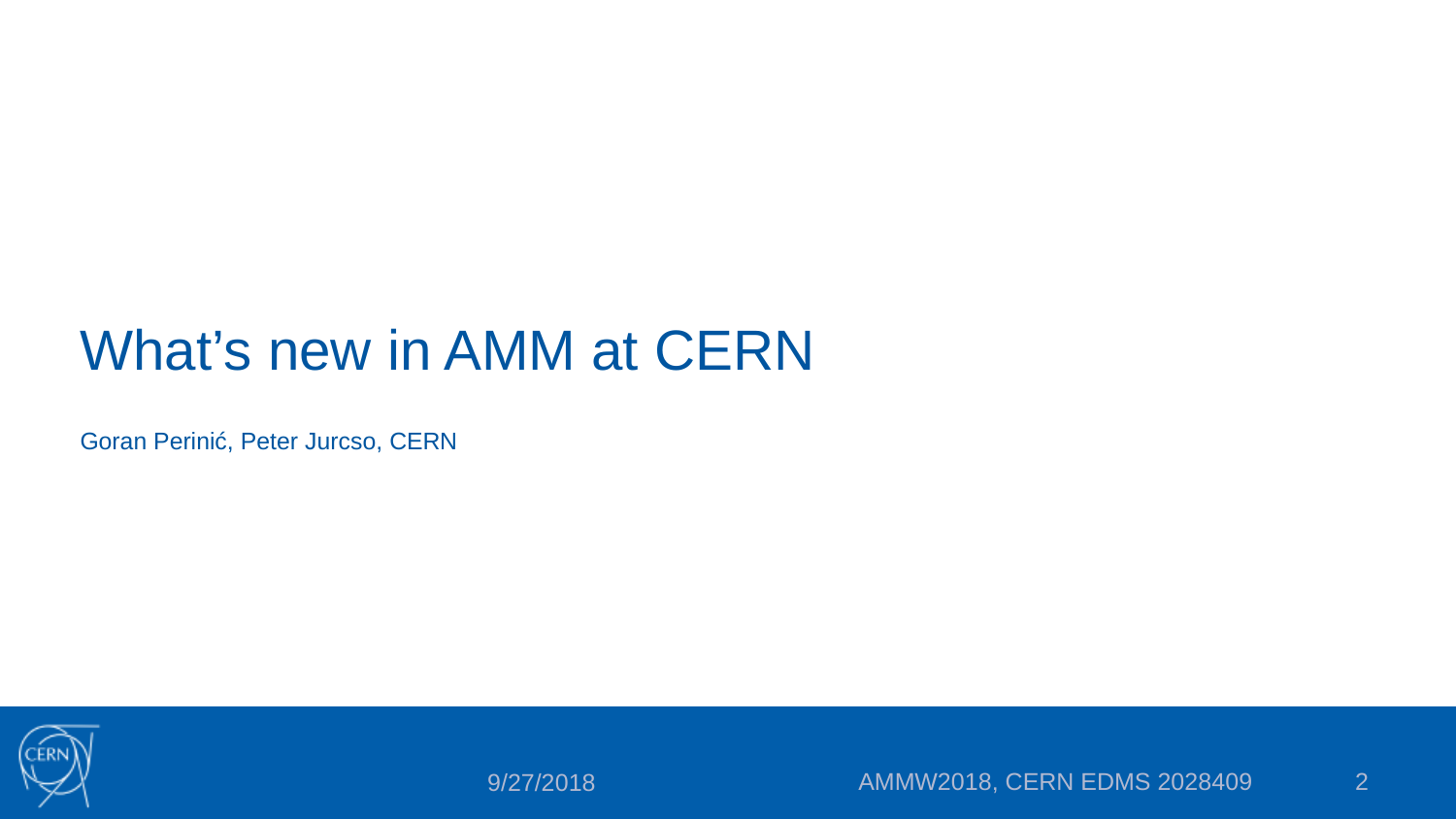

# What’s new in AMM at CERN
Goran Perinić, Peter Jurcso, CERN
AMMW2018, CERN EDMS 2028409
2
9/27/2018